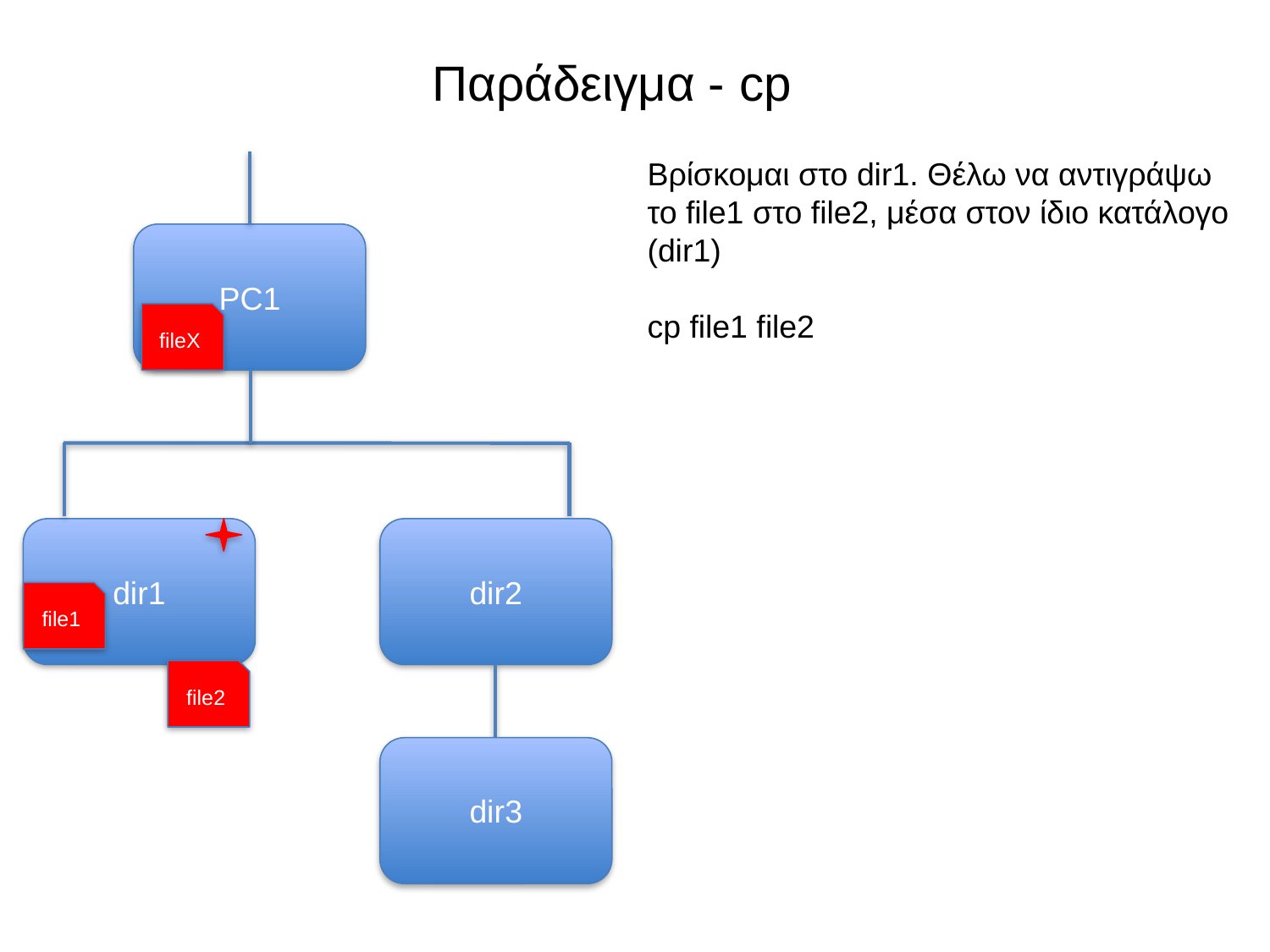

# Παράδειγμα - cp
Βρίσκομαι στο dir1. Θέλω να αντιγράψω το file1 στο file2, μέσα στον ίδιο κατάλογο (dir1)

cp file1 file2

PC1
fileΧ
dir1

dir2
file1
file2
dir3